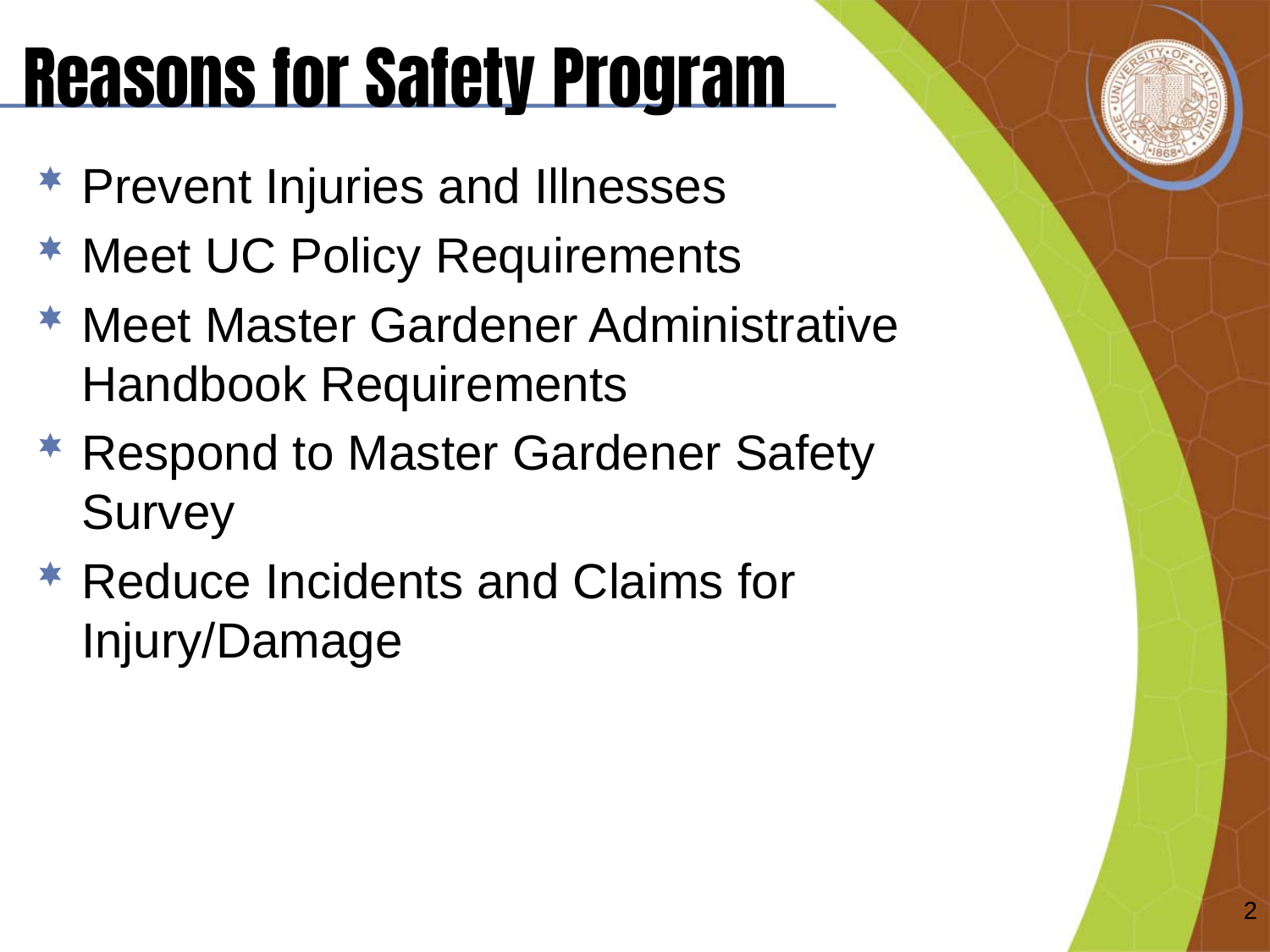

# Reasons for Safety Program
Prevent Injuries and Illnesses
Meet UC Policy Requirements
Meet Master Gardener Administrative Handbook Requirements
Respond to Master Gardener Safety Survey
Reduce Incidents and Claims for Injury/Damage

2